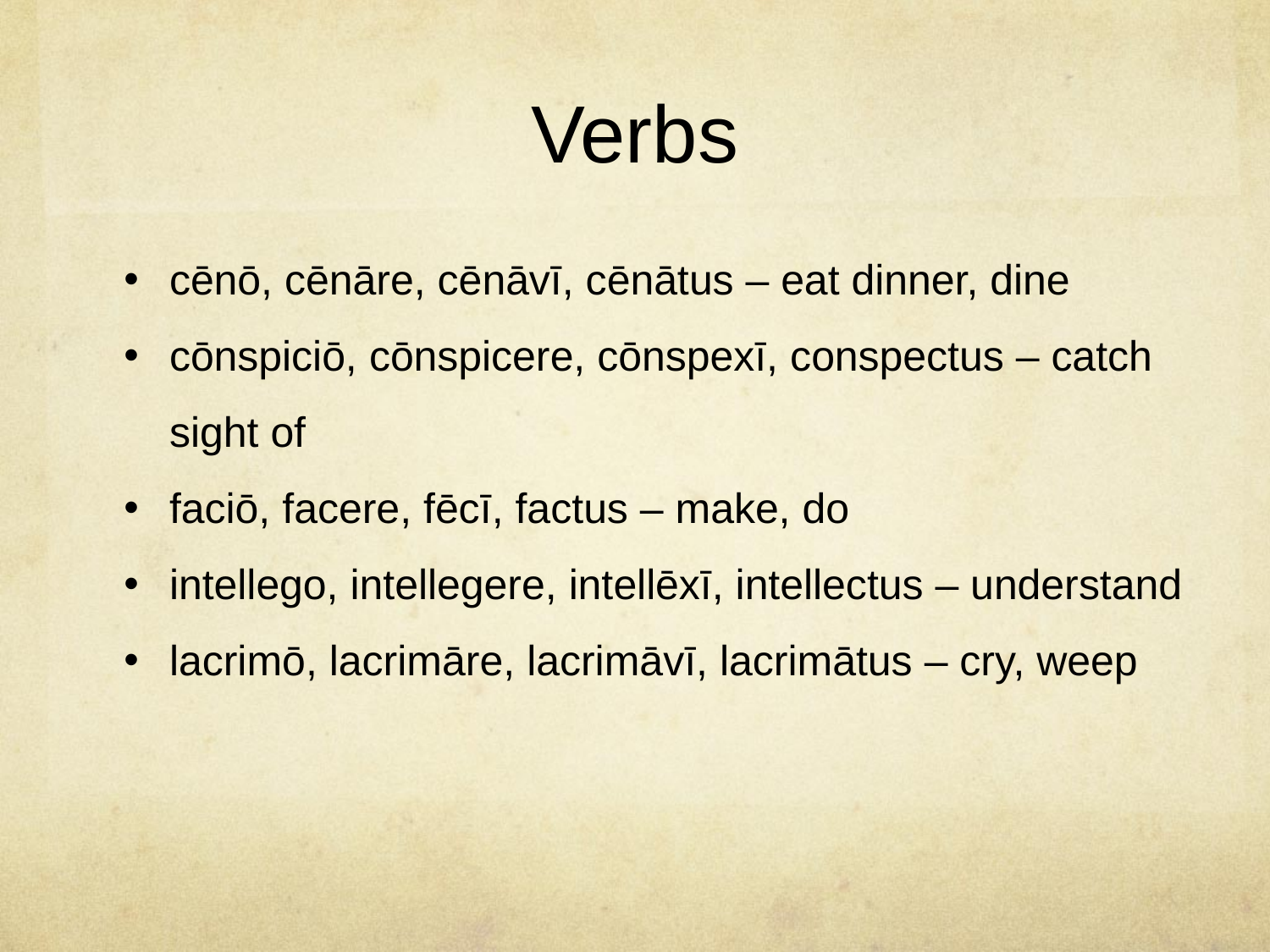

# Verbs
cēnō, cēnāre, cēnāvī, cēnātus – eat dinner, dine
cōnspiciō, cōnspicere, cōnspexī, conspectus – catch sight of
faciō, facere, fēcī, factus – make, do
intellego, intellegere, intellēxī, intellectus – understand
lacrimō, lacrimāre, lacrimāvī, lacrimātus – cry, weep